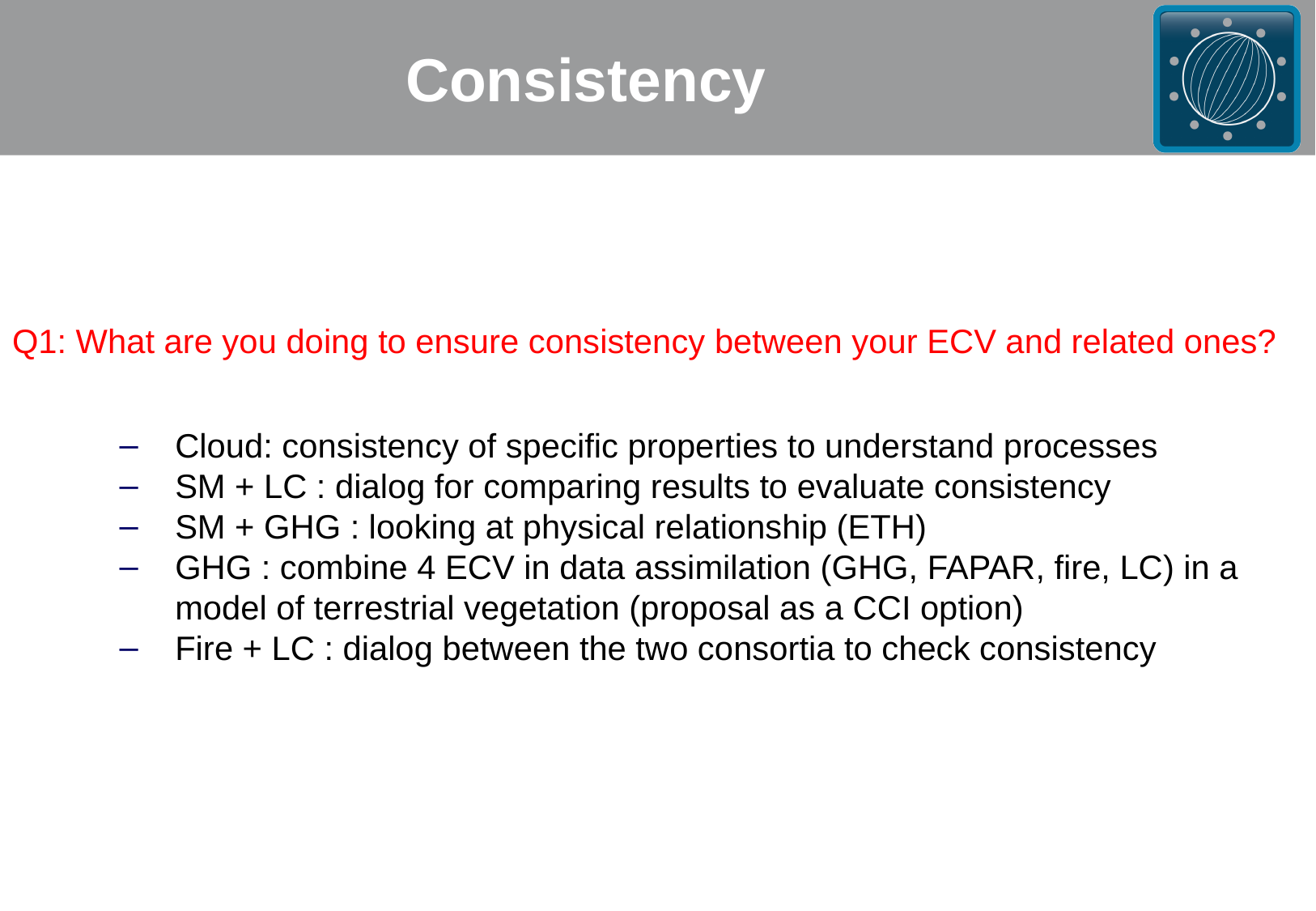

# Consistency

Q1: What are you doing to ensure consistency between your ECV and related ones?

Cloud: consistency of specific properties to understand processes
SM + LC : dialog for comparing results to evaluate consistency
SM + GHG : looking at physical relationship (ETH)
GHG : combine 4 ECV in data assimilation (GHG, FAPAR, fire, LC) in a model of terrestrial vegetation (proposal as a CCI option)
Fire + LC : dialog between the two consortia to check consistency